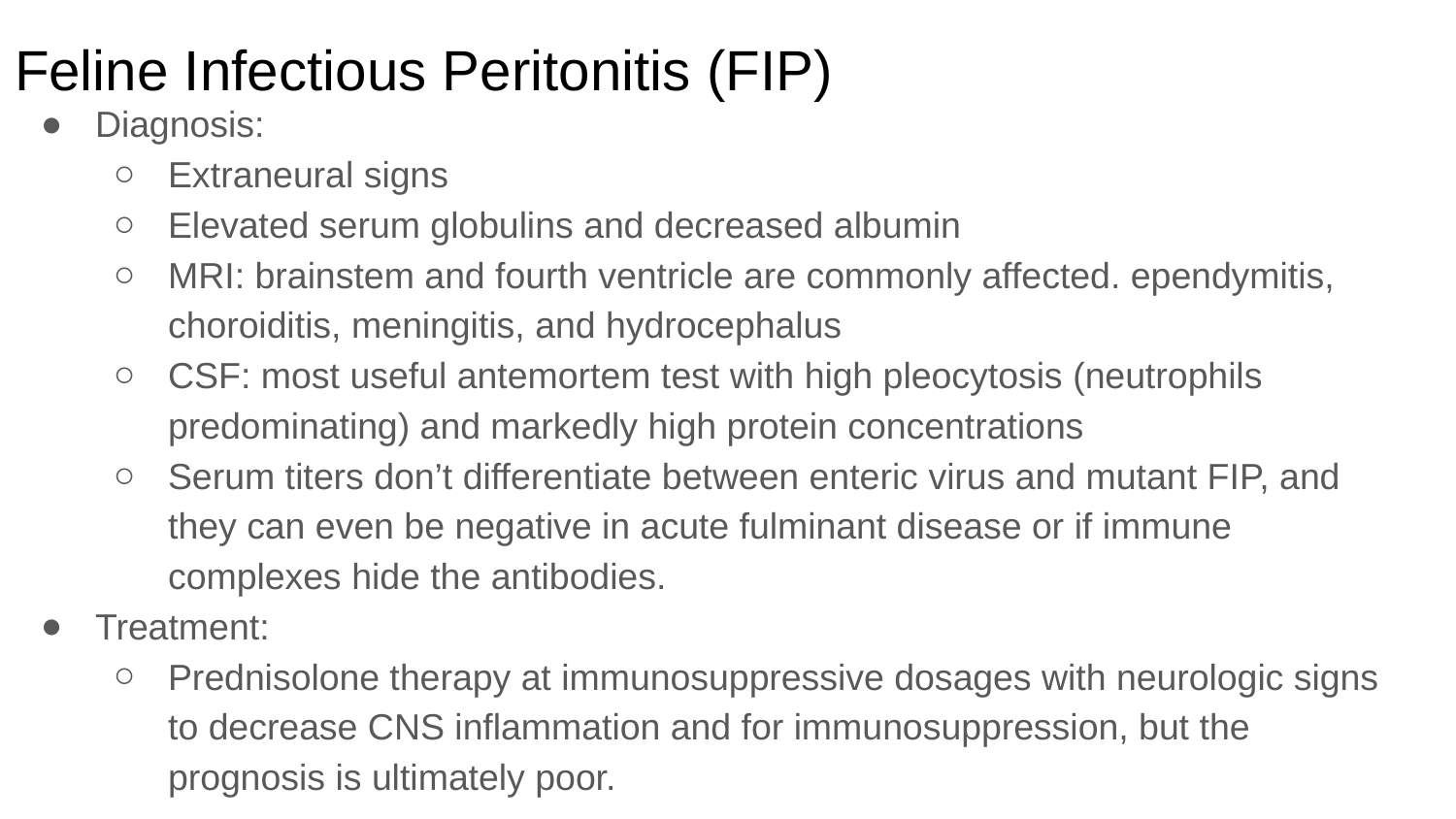

# Feline Infectious Peritonitis (FIP)
Diagnosis:
Extraneural signs
Elevated serum globulins and decreased albumin
MRI: brainstem and fourth ventricle are commonly affected. ependymitis, choroiditis, meningitis, and hydrocephalus
CSF: most useful antemortem test with high pleocytosis (neutrophils predominating) and markedly high protein concentrations
Serum titers don’t differentiate between enteric virus and mutant FIP, and they can even be negative in acute fulminant disease or if immune complexes hide the antibodies.
Treatment:
Prednisolone therapy at immunosuppressive dosages with neurologic signs to decrease CNS inflammation and for immunosuppression, but the prognosis is ultimately poor.